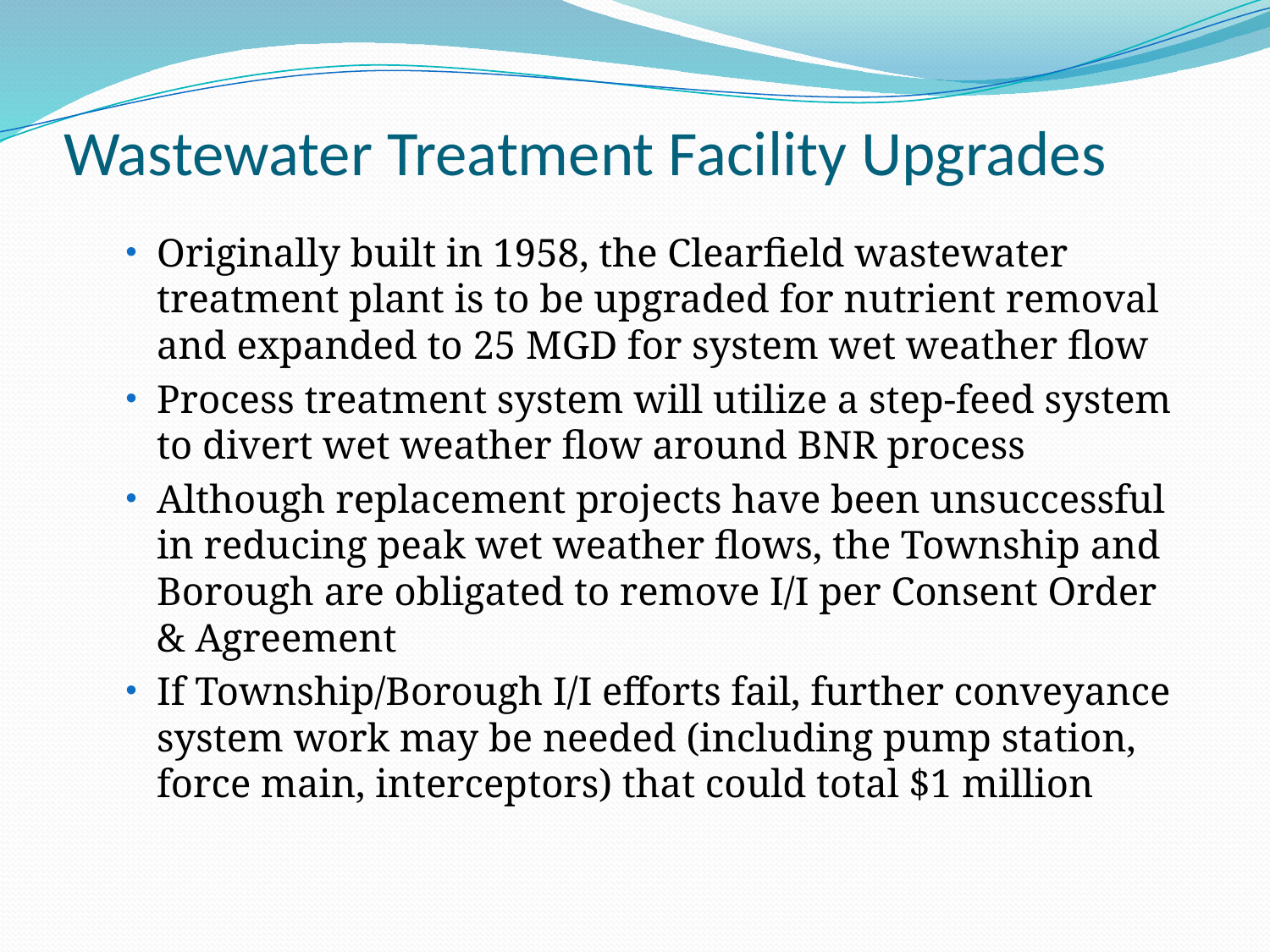

# Wastewater Treatment Facility Upgrades
Originally built in 1958, the Clearfield wastewater treatment plant is to be upgraded for nutrient removal and expanded to 25 MGD for system wet weather flow
Process treatment system will utilize a step-feed system to divert wet weather flow around BNR process
Although replacement projects have been unsuccessful in reducing peak wet weather flows, the Township and Borough are obligated to remove I/I per Consent Order & Agreement
If Township/Borough I/I efforts fail, further conveyance system work may be needed (including pump station, force main, interceptors) that could total $1 million